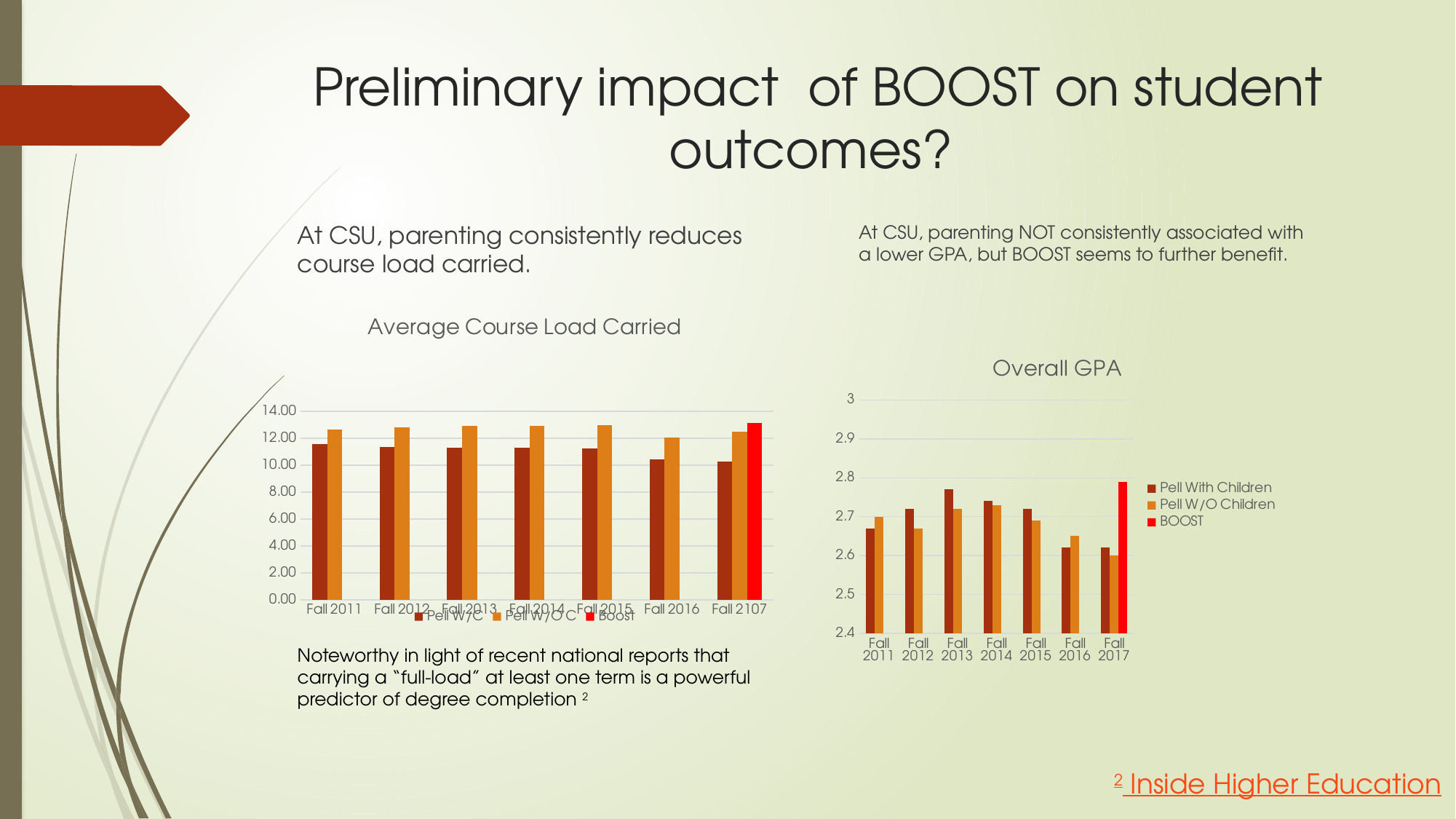

# Preliminary impact  of BOOST on student outcomes?
At CSU, parenting consistently reduces course load carried.
At CSU, parenting NOT consistently associated with a lower GPA, but BOOST seems to further benefit.

### Chart: Average Course Load Carried

| Category | Pell W/C | Pell W/O C | Boost |
|---|---|---|---|
| Fall 2011 | 11.57 | 12.65 | None |
| Fall 2012 | 11.37 | 12.81 | None |
| Fall 2013 | 11.3 | 12.91 | None |
| Fall 2014 | 11.27 | 12.93 | None |
| Fall 2015 | 11.22 | 12.97 | None |
| Fall 2016 | 10.43 | 12.05 | None |
| Fall 2107 | 10.29 | 12.47 | 13.15 |

### Chart: Overall GPA

| Category | Pell With Children | Pell W/O Children | BOOST |
|---|---|---|---|
| Fall 2011 | 2.67 | 2.7 | None |
| Fall 2012 | 2.72 | 2.67 | None |
| Fall 2013 | 2.77 | 2.72 | None |
| Fall 2014 | 2.74 | 2.73 | None |
| Fall 2015 | 2.72 | 2.69 | None |
| Fall 2016 | 2.62 | 2.65 | None |
| Fall 2017 | 2.62 | 2.6 | 2.79 |
Noteworthy in light of recent national reports that carrying a “full-load” at least one term is a powerful predictor of degree completion 2

2 Inside Higher Education